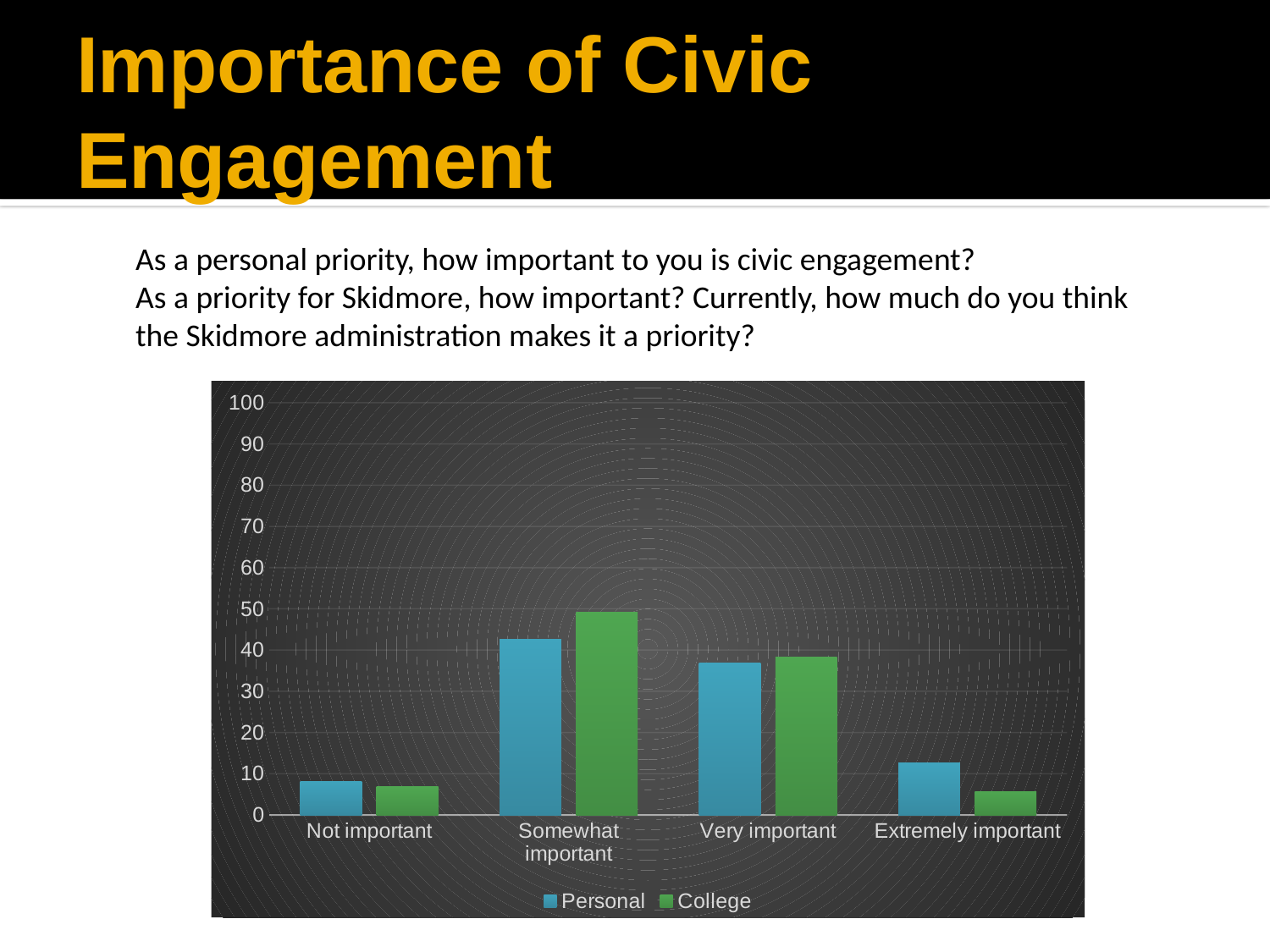

# Importance of Civic Engagement
As a personal priority, how important to you is civic engagement?
As a priority for Skidmore, how important? Currently, how much do you think the Skidmore administration makes it a priority?

### Chart

| Category | Personal | College |
|---|---|---|
| Not important | 8.045977011494253 | 6.857142857142857 |
| Somewhat important | 42.52873563218391 | 49.142857142857146 |
| Very important | 36.7816091954023 | 38.285714285714285 |
| Extremely important | 12.64367816091954 | 5.714285714285714 |